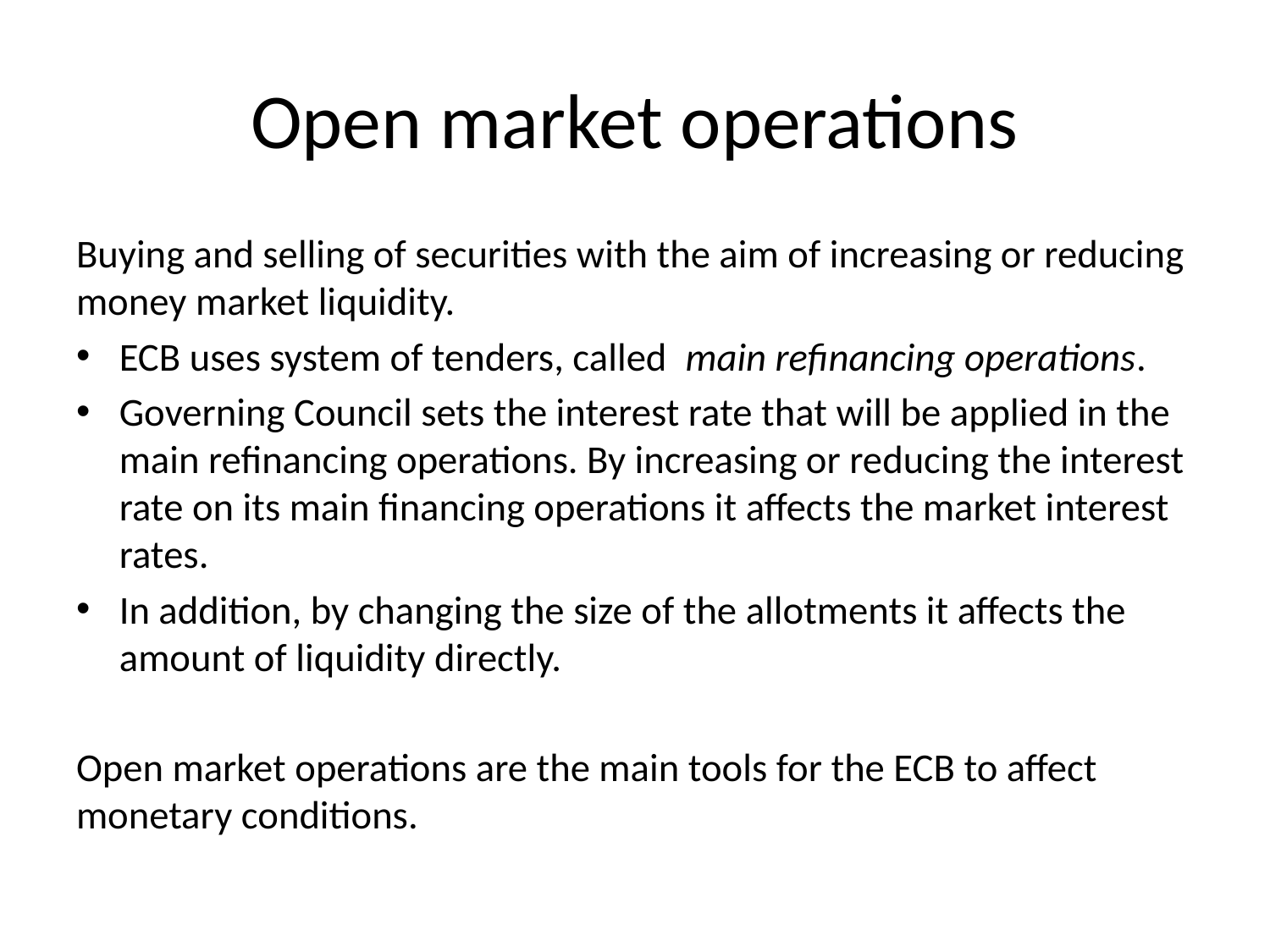

# Open market operations
Buying and selling of securities with the aim of increasing or reducing money market liquidity.
ECB uses system of tenders, called  main refinancing operations.
Governing Council sets the interest rate that will be applied in the main refinancing operations. By increasing or reducing the interest rate on its main financing operations it affects the market interest rates.
In addition, by changing the size of the allotments it affects the amount of liquidity directly.

Open market operations are the main tools for the ECB to affect monetary conditions.